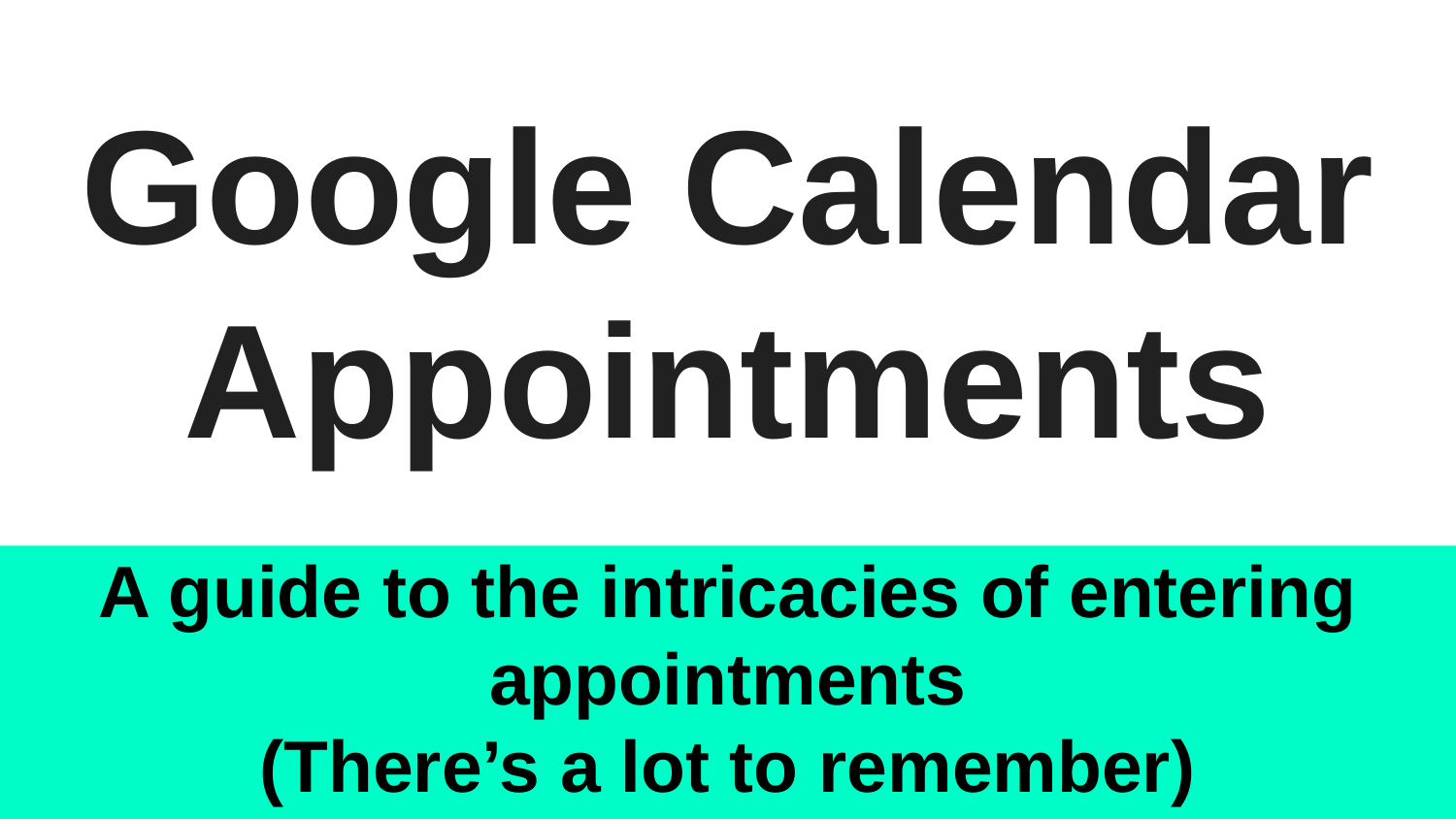

# Google Calendar Appointments
A guide to the intricacies of entering appointments
(There’s a lot to remember)